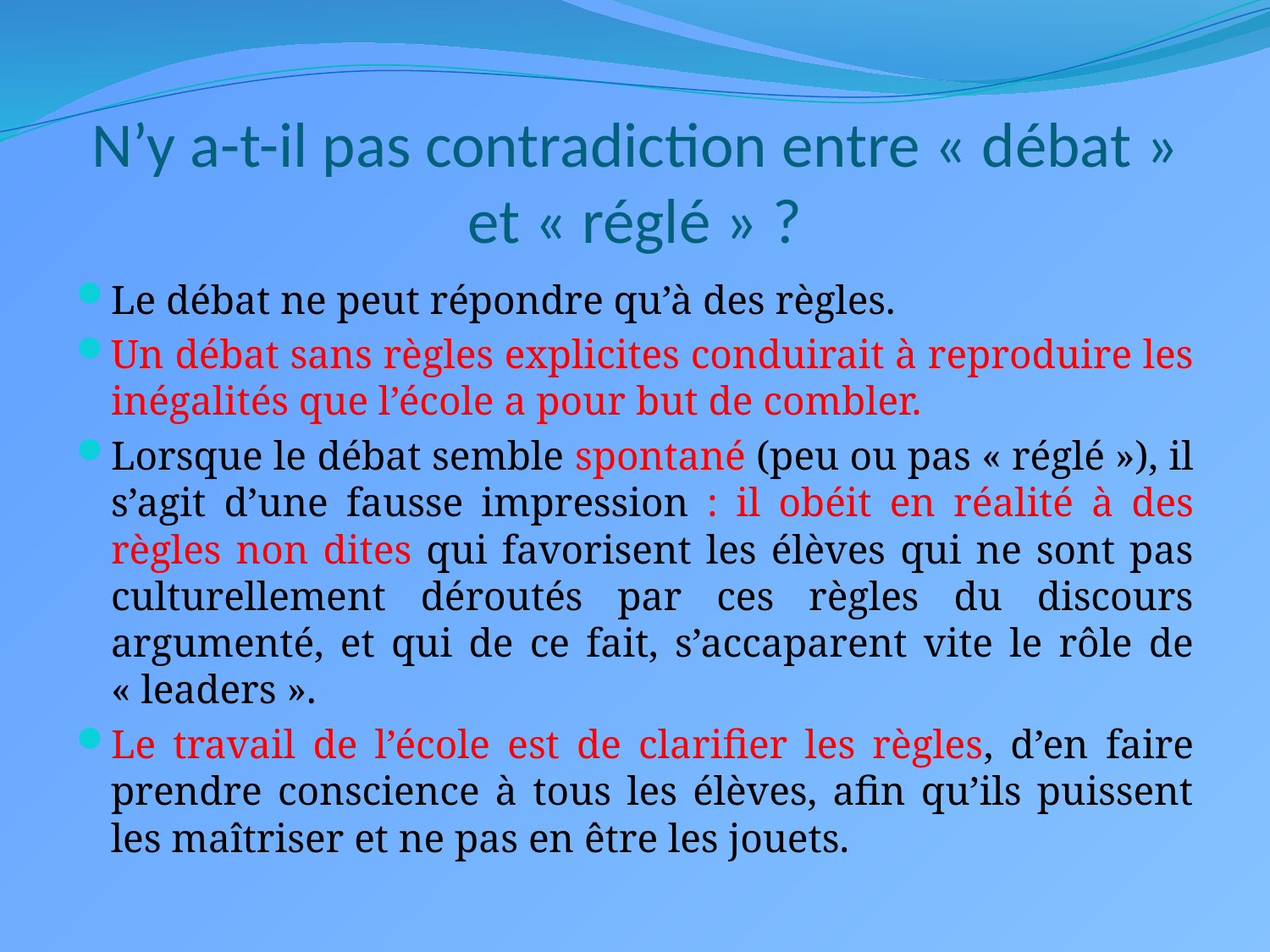

# N’y a-t-il pas contradiction entre « débat » et « réglé » ?
Le débat ne peut répondre qu’à des règles.
Un débat sans règles explicites conduirait à reproduire les inégalités que l’école a pour but de combler.
Lorsque le débat semble spontané (peu ou pas « réglé »), il s’agit d’une fausse impression : il obéit en réalité à des règles non dites qui favorisent les élèves qui ne sont pas culturellement déroutés par ces règles du discours argumenté, et qui de ce fait, s’accaparent vite le rôle de « leaders ».
Le travail de l’école est de clarifier les règles, d’en faire prendre conscience à tous les élèves, afin qu’ils puissent les maîtriser et ne pas en être les jouets.